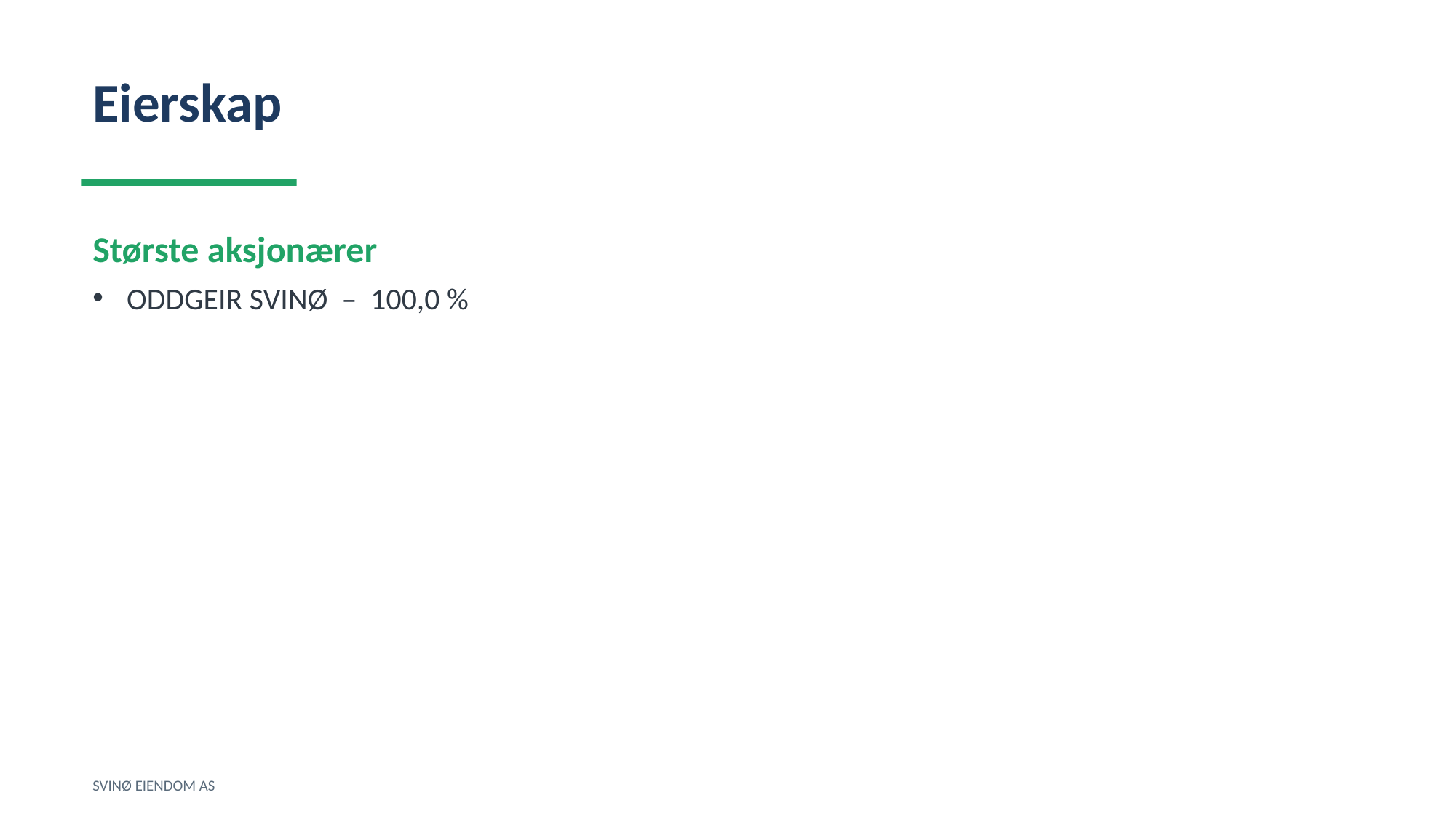

Eierskap

Største aksjonærer
ODDGEIR SVINØ  –  100,0 %
SVINØ EIENDOM AS